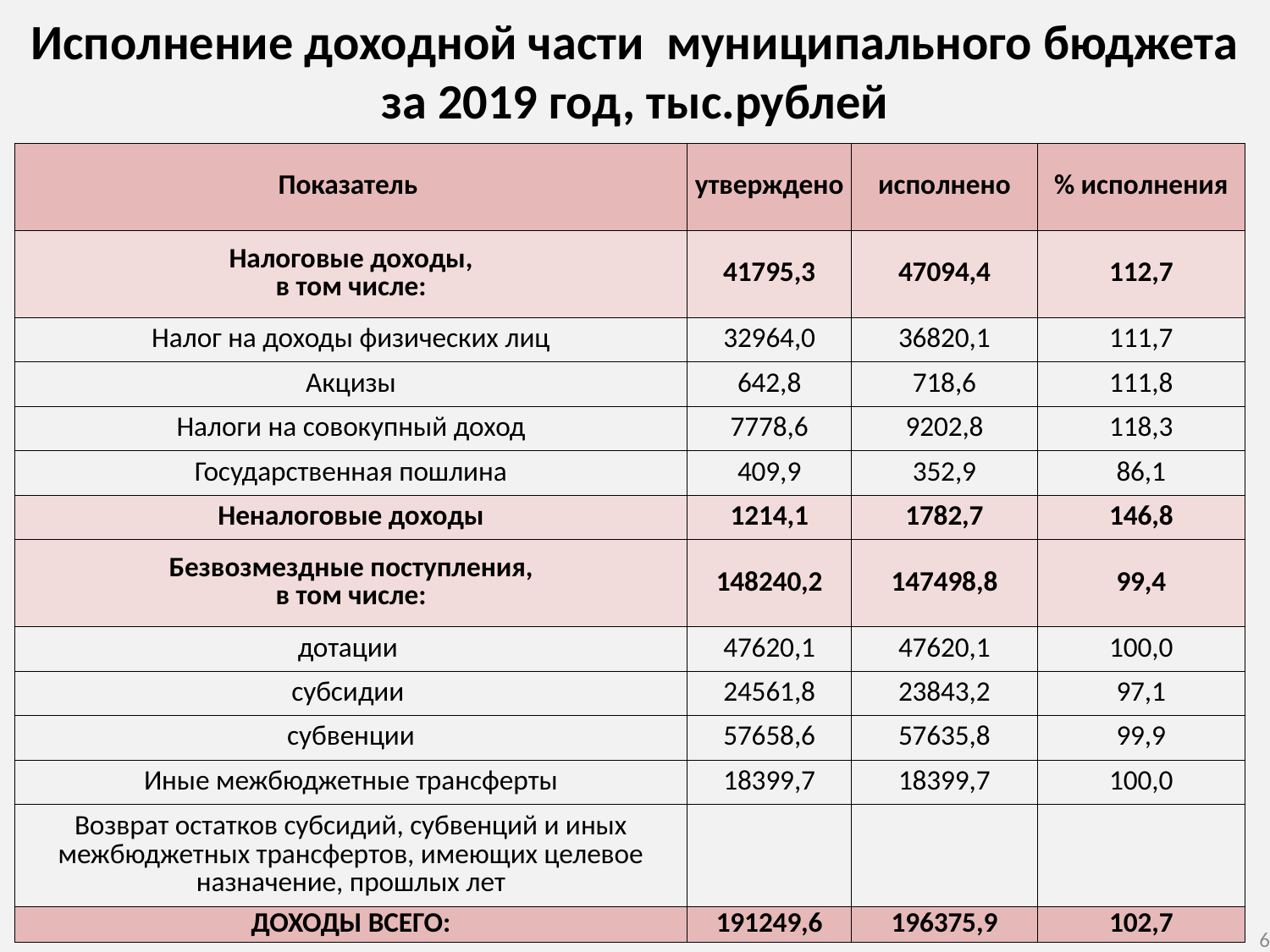

Исполнение доходной части  муниципального бюджета
за 2019 год, тыс.рублей
| Показатель | утверждено | исполнено | % исполнения |
| --- | --- | --- | --- |
| Налоговые доходы, в том числе: | 41795,3 | 47094,4 | 112,7 |
| Налог на доходы физических лиц | 32964,0 | 36820,1 | 111,7 |
| Акцизы | 642,8 | 718,6 | 111,8 |
| Налоги на совокупный доход | 7778,6 | 9202,8 | 118,3 |
| Государственная пошлина | 409,9 | 352,9 | 86,1 |
| Неналоговые доходы | 1214,1 | 1782,7 | 146,8 |
| Безвозмездные поступления, в том числе: | 148240,2 | 147498,8 | 99,4 |
| дотации | 47620,1 | 47620,1 | 100,0 |
| субсидии | 24561,8 | 23843,2 | 97,1 |
| субвенции | 57658,6 | 57635,8 | 99,9 |
| Иные межбюджетные трансферты | 18399,7 | 18399,7 | 100,0 |
| Возврат остатков субсидий, субвенций и иных межбюджетных трансфертов, имеющих целевое назначение, прошлых лет |  |  |  |
| ДОХОДЫ ВСЕГО: | 191249,6 | 196375,9 | 102,7 |
6